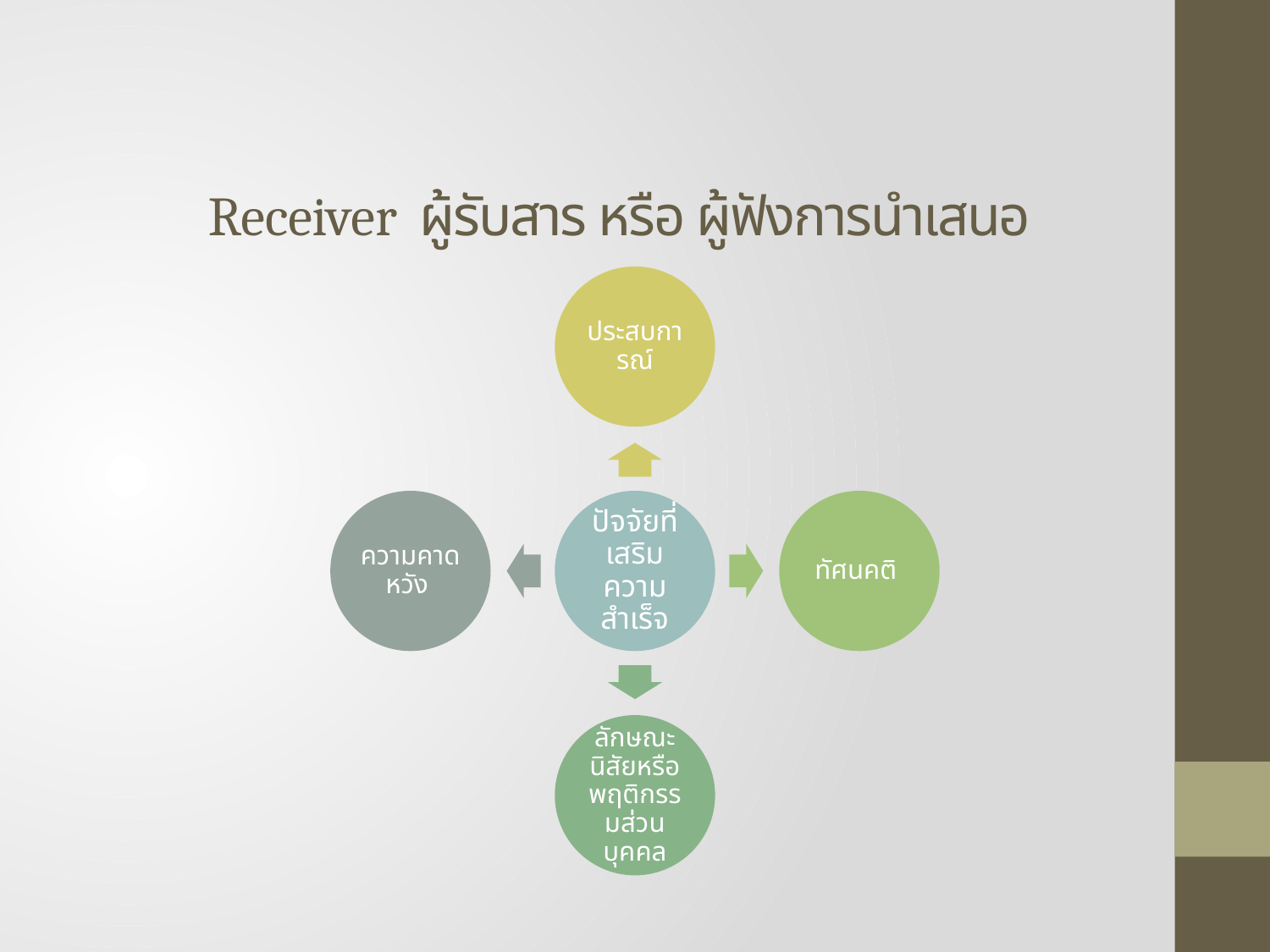

# Receiver  ผู้รับสาร หรือ ผู้ฟังการนำเสนอ
ปัจจัยที่เสริมความสำเร็จ

ประสบการณ์

ทัศนคติ

ลักษณะนิสัยหรือพฤติกรรมส่วนบุคคล

ความคาดหวัง